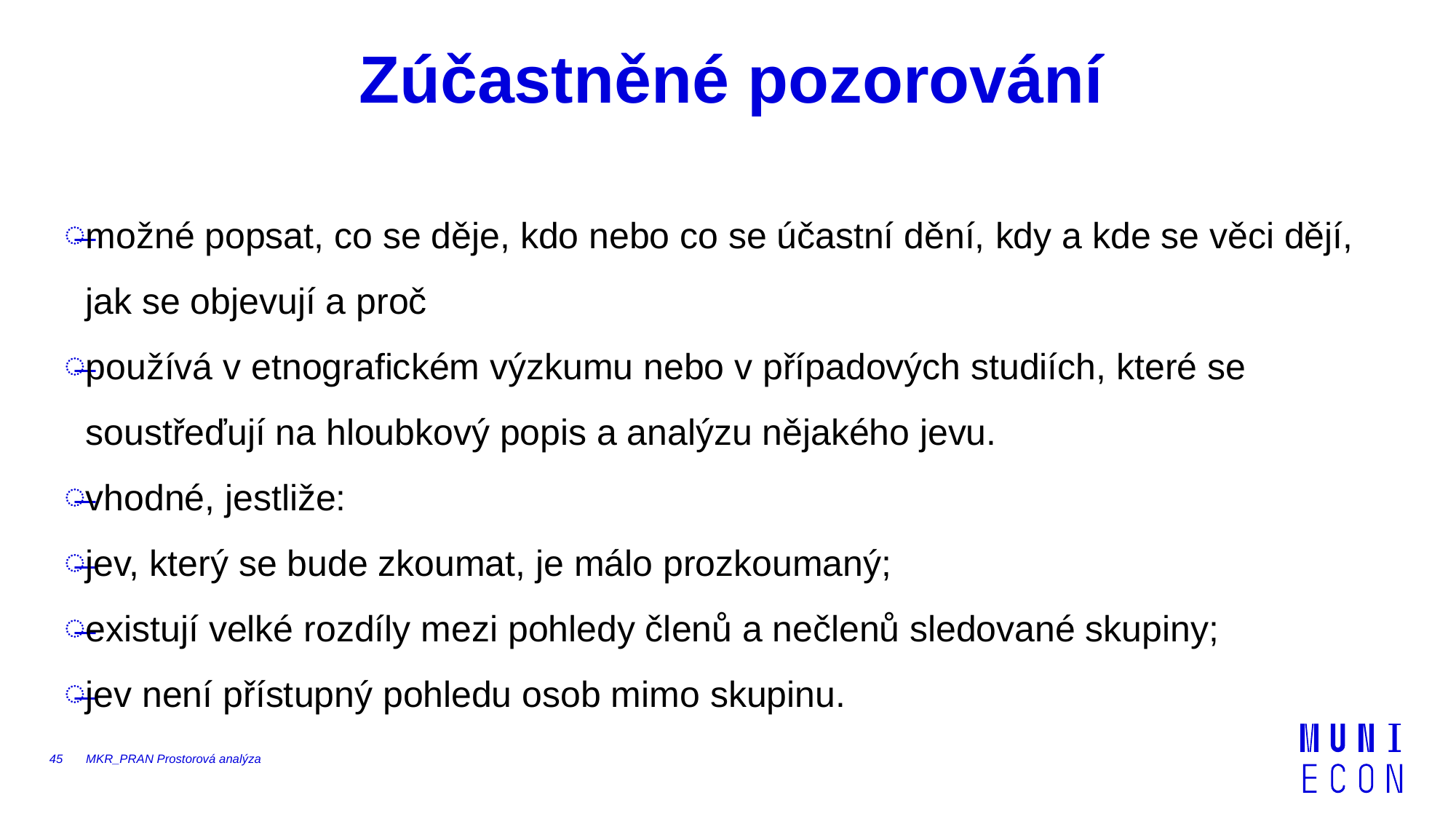

# Zúčastněné pozorování
možné popsat, co se děje, kdo nebo co se účastní dění, kdy a kde se věci dějí, jak se objevují a proč
používá v etnografickém výzkumu nebo v případových studiích, které se soustřeďují na hloubkový popis a analýzu nějakého jevu.
vhodné, jestliže:
jev, který se bude zkoumat, je málo prozkoumaný;
existují velké rozdíly mezi pohledy členů a nečlenů sledované skupiny;
jev není přístupný pohledu osob mimo skupinu.

45
MKR_PRAN Prostorová analýza